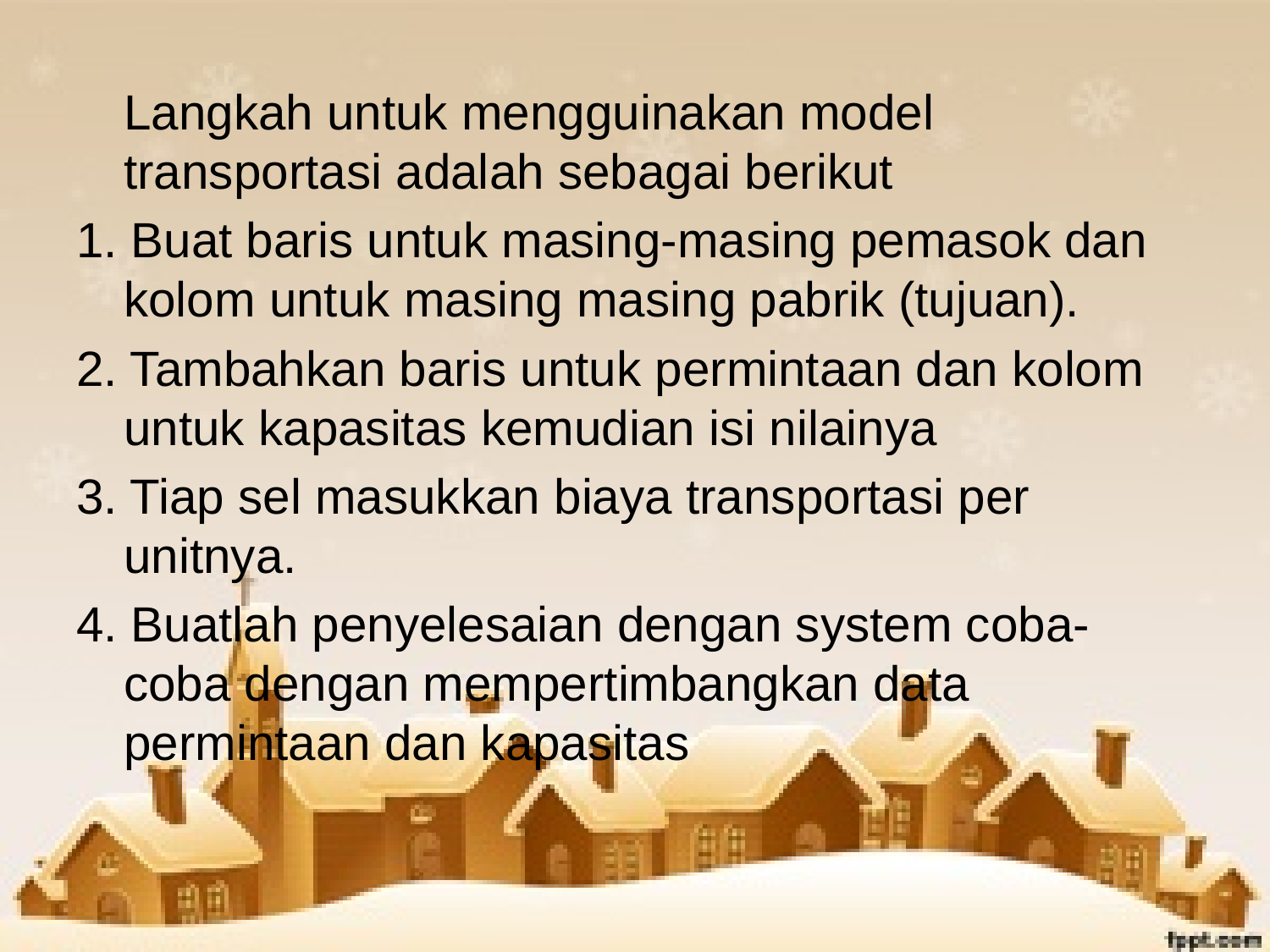

Langkah untuk mengguinakan model transportasi adalah sebagai berikut
1. Buat baris untuk masing-masing pemasok dan kolom untuk masing masing pabrik (tujuan).
2. Tambahkan baris untuk permintaan dan kolom untuk kapasitas kemudian isi nilainya
3. Tiap sel masukkan biaya transportasi per unitnya.
4. Buatlah penyelesaian dengan system coba-coba dengan mempertimbangkan data permintaan dan kapasitas